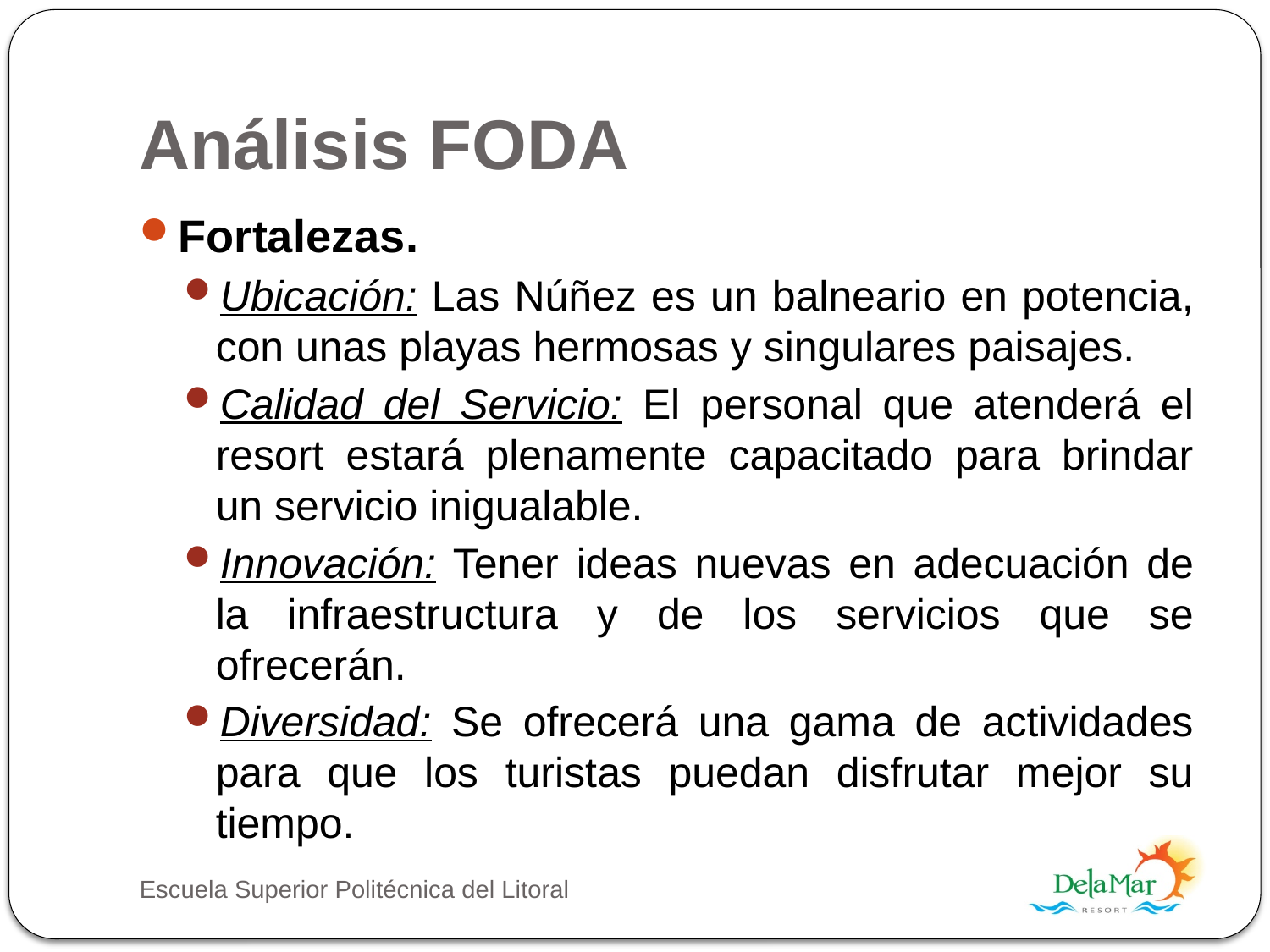

# Análisis FODA
Fortalezas.
Ubicación: Las Núñez es un balneario en potencia, con unas playas hermosas y singulares paisajes.
Calidad del Servicio: El personal que atenderá el resort estará plenamente capacitado para brindar un servicio inigualable.
Innovación: Tener ideas nuevas en adecuación de la infraestructura y de los servicios que se ofrecerán.
Diversidad: Se ofrecerá una gama de actividades para que los turistas puedan disfrutar mejor su tiempo.
Escuela Superior Politécnica del Litoral